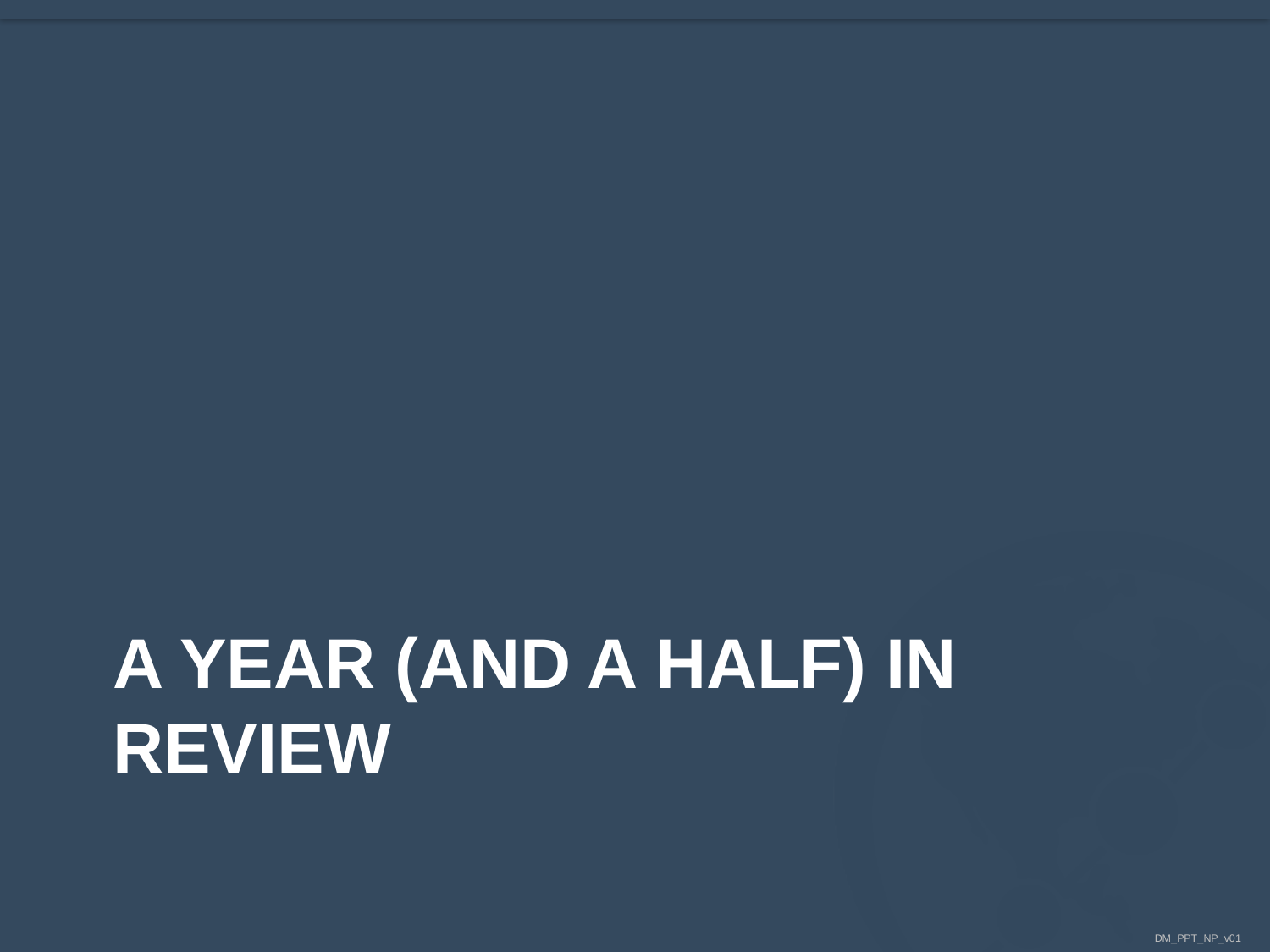

# A year (and a half) in review